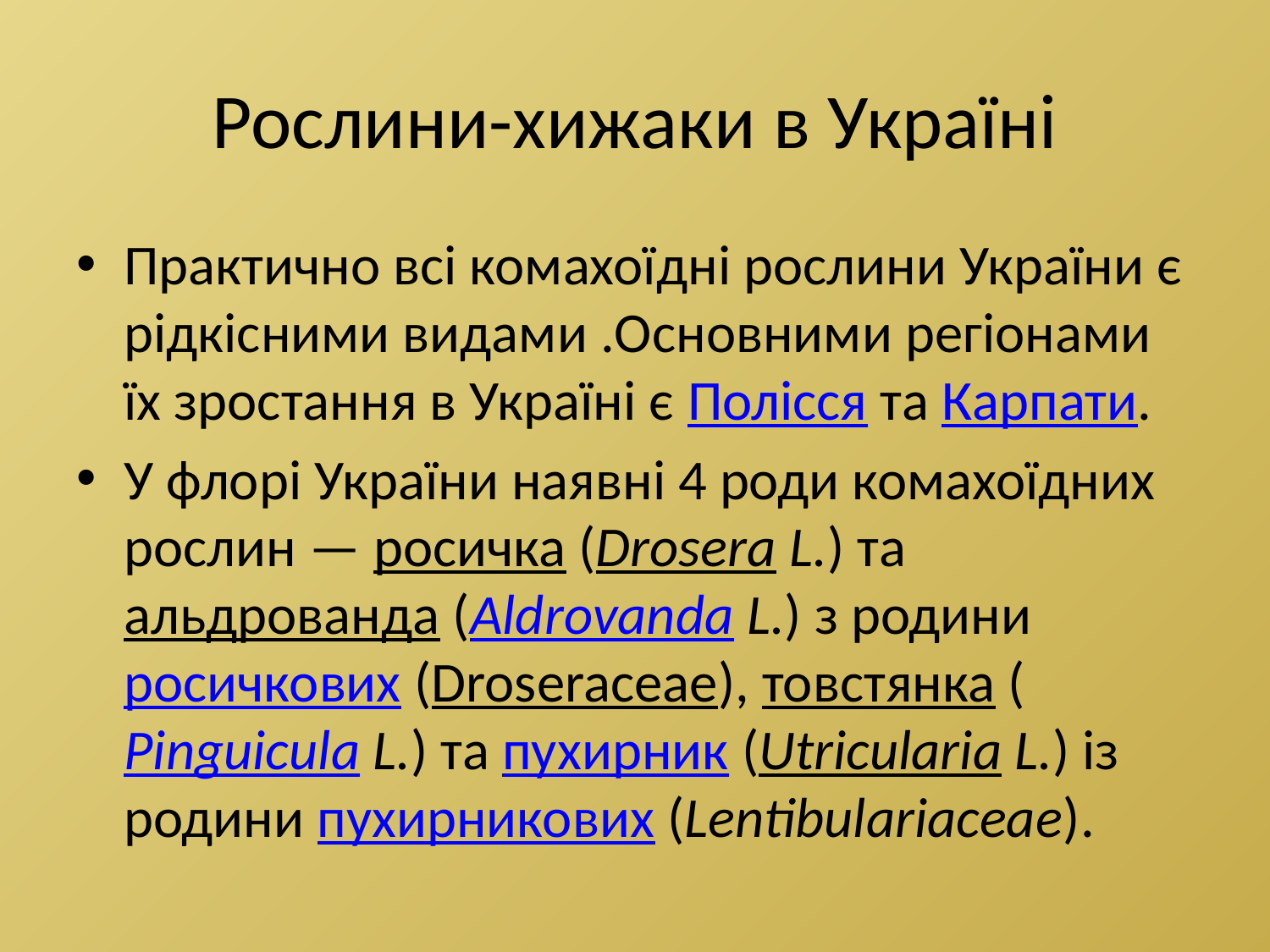

# Рослини-хижаки в Україні
Практично всі комахоїдні рослини України є рідкісними видами .Основними регіонами їх зростання в Україні є Полісся та Карпати.
У флорі України наявні 4 роди комахоїдних рослин — росичка (Drosera L.) та альдрованда (Aldrovanda L.) з родини росичкових (Droseraceae), товстянка (Pinguicula L.) та пухирник (Utricularia L.) із родини пухирникових (Lentibulariaceae).